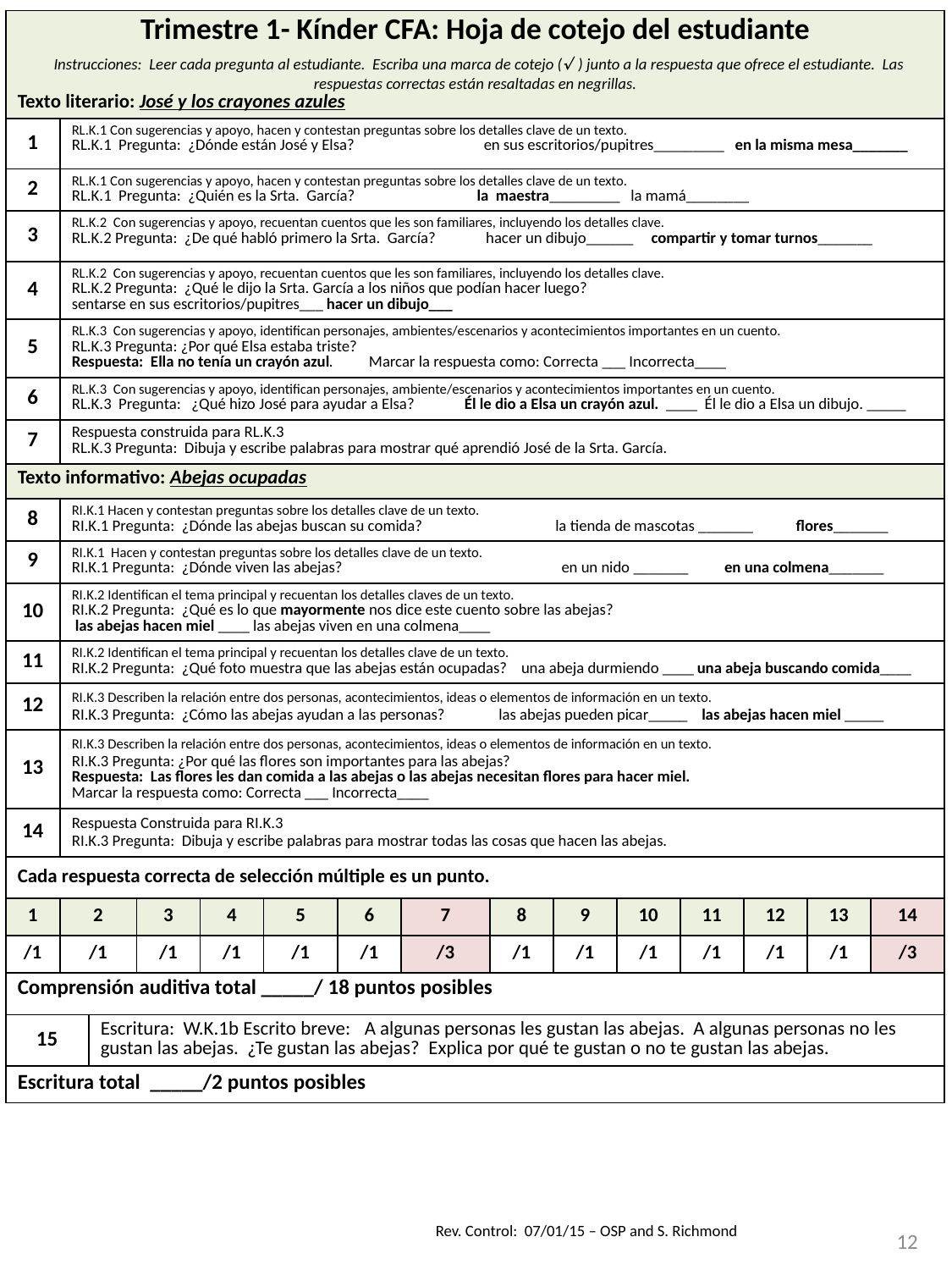

| Trimestre 1- Kínder CFA: Hoja de cotejo del estudiante Instrucciones: Leer cada pregunta al estudiante. Escriba una marca de cotejo (√ ) junto a la respuesta que ofrece el estudiante. Las respuestas correctas están resaltadas en negrillas. Texto literario: José y los crayones azules |  |  |  |  |  |  |  |  |  |  |  |  |  |  |
| --- | --- | --- | --- | --- | --- | --- | --- | --- | --- | --- | --- | --- | --- | --- |
| 1 | RL.K.1 Con sugerencias y apoyo, hacen y contestan preguntas sobre los detalles clave de un texto. RL.K.1 Pregunta: ¿Dónde están José y Elsa? en sus escritorios/pupitres\_\_\_\_\_\_\_\_\_ en la misma mesa\_\_\_\_\_\_\_ |  |  |  |  |  |  |  |  |  |  |  |  |  |
| 2 | RL.K.1 Con sugerencias y apoyo, hacen y contestan preguntas sobre los detalles clave de un texto. RL.K.1 Pregunta: ¿Quién es la Srta. García? la maestra\_\_\_\_\_\_\_\_\_ la mamá\_\_\_\_\_\_\_\_ |  |  |  |  |  |  |  |  |  |  |  |  |  |
| 3 | RL.K.2 Con sugerencias y apoyo, recuentan cuentos que les son familiares, incluyendo los detalles clave. RL.K.2 Pregunta: ¿De qué habló primero la Srta. García? hacer un dibujo\_\_\_\_\_\_ compartir y tomar turnos\_\_\_\_\_\_\_ |  |  |  |  |  |  |  |  |  |  |  |  |  |
| 4 | RL.K.2 Con sugerencias y apoyo, recuentan cuentos que les son familiares, incluyendo los detalles clave. RL.K.2 Pregunta: ¿Qué le dijo la Srta. García a los niños que podían hacer luego? sentarse en sus escritorios/pupitres\_\_\_ hacer un dibujo\_\_\_ |  |  |  |  |  |  |  |  |  |  |  |  |  |
| 5 | RL.K.3 Con sugerencias y apoyo, identifican personajes, ambientes/escenarios y acontecimientos importantes en un cuento. RL.K.3 Pregunta: ¿Por qué Elsa estaba triste? Respuesta: Ella no tenía un crayón azul. Marcar la respuesta como: Correcta \_\_\_ Incorrecta\_\_\_\_ |  |  |  |  |  |  |  |  |  |  |  |  |  |
| 6 | RL.K.3 Con sugerencias y apoyo, identifican personajes, ambiente/escenarios y acontecimientos importantes en un cuento. RL.K.3 Pregunta: ¿Qué hizo José para ayudar a Elsa? Él le dio a Elsa un crayón azul. \_\_\_\_ Él le dio a Elsa un dibujo. \_\_\_\_\_ |  |  |  |  |  |  |  |  |  |  |  |  |  |
| 7 | Respuesta construida para RL.K.3 RL.K.3 Pregunta: Dibuja y escribe palabras para mostrar qué aprendió José de la Srta. García. |  |  |  |  |  |  |  |  |  |  |  |  |  |
| Texto informativo: Abejas ocupadas |  |  |  |  |  |  |  |  |  |  |  |  |  |  |
| 8 | RI.K.1 Hacen y contestan preguntas sobre los detalles clave de un texto. RI.K.1 Pregunta: ¿Dónde las abejas buscan su comida? la tienda de mascotas \_\_\_\_\_\_\_ flores\_\_\_\_\_\_\_ |  |  |  |  |  |  |  |  |  |  |  |  |  |
| 9 | RI.K.1 Hacen y contestan preguntas sobre los detalles clave de un texto. RI.K.1 Pregunta: ¿Dónde viven las abejas? en un nido \_\_\_\_\_\_\_ en una colmena\_\_\_\_\_\_\_ |  |  |  |  |  |  |  |  |  |  |  |  |  |
| 10 | RI.K.2 Identifican el tema principal y recuentan los detalles claves de un texto. RI.K.2 Pregunta: ¿Qué es lo que mayormente nos dice este cuento sobre las abejas? las abejas hacen miel \_\_\_\_ las abejas viven en una colmena\_\_\_\_ |  |  |  |  |  |  |  |  |  |  |  |  |  |
| 11 | RI.K.2 Identifican el tema principal y recuentan los detalles clave de un texto. RI.K.2 Pregunta: ¿Qué foto muestra que las abejas están ocupadas? una abeja durmiendo \_\_\_\_ una abeja buscando comida\_\_\_\_ |  |  |  |  |  |  |  |  |  |  |  |  |  |
| 12 | RI.K.3 Describen la relación entre dos personas, acontecimientos, ideas o elementos de información en un texto. RI.K.3 Pregunta: ¿Cómo las abejas ayudan a las personas? las abejas pueden picar\_\_\_\_\_ las abejas hacen miel \_\_\_\_\_ |  |  |  |  |  |  |  |  |  |  |  |  |  |
| 13 | RI.K.3 Describen la relación entre dos personas, acontecimientos, ideas o elementos de información en un texto. RI.K.3 Pregunta: ¿Por qué las flores son importantes para las abejas? Respuesta: Las flores les dan comida a las abejas o las abejas necesitan flores para hacer miel. Marcar la respuesta como: Correcta \_\_\_ Incorrecta\_\_\_\_ |  |  |  |  |  |  |  |  |  |  |  |  |  |
| 14 | Respuesta Construida para RI.K.3 RI.K.3 Pregunta: Dibuja y escribe palabras para mostrar todas las cosas que hacen las abejas. |  |  |  |  |  |  |  |  |  |  |  |  |  |
| Cada respuesta correcta de selección múltiple es un punto. |  |  |  |  |  |  |  |  |  |  |  |  |  |  |
| 1 | 2 |  | 3 | 4 | 5 | 6 | 7 | 8 | 9 | 10 | 11 | 12 | 13 | 14 |
| /1 | /1 |  | /1 | /1 | /1 | /1 | /3 | /1 | /1 | /1 | /1 | /1 | /1 | /3 |
| Comprensión auditiva total \_\_\_\_\_/ 18 puntos posibles |  |  |  |  |  |  |  |  |  |  |  |  |  |  |
| 15 |  | Escritura: W.K.1b Escrito breve: A algunas personas les gustan las abejas. A algunas personas no les gustan las abejas. ¿Te gustan las abejas? Explica por qué te gustan o no te gustan las abejas. |  |  |  |  |  |  |  |  |  |  |  |  |
| Escritura total \_\_\_\_\_/2 puntos posibles |  |  |  |  |  |  |  |  |  |  |  |  |  |  |
12